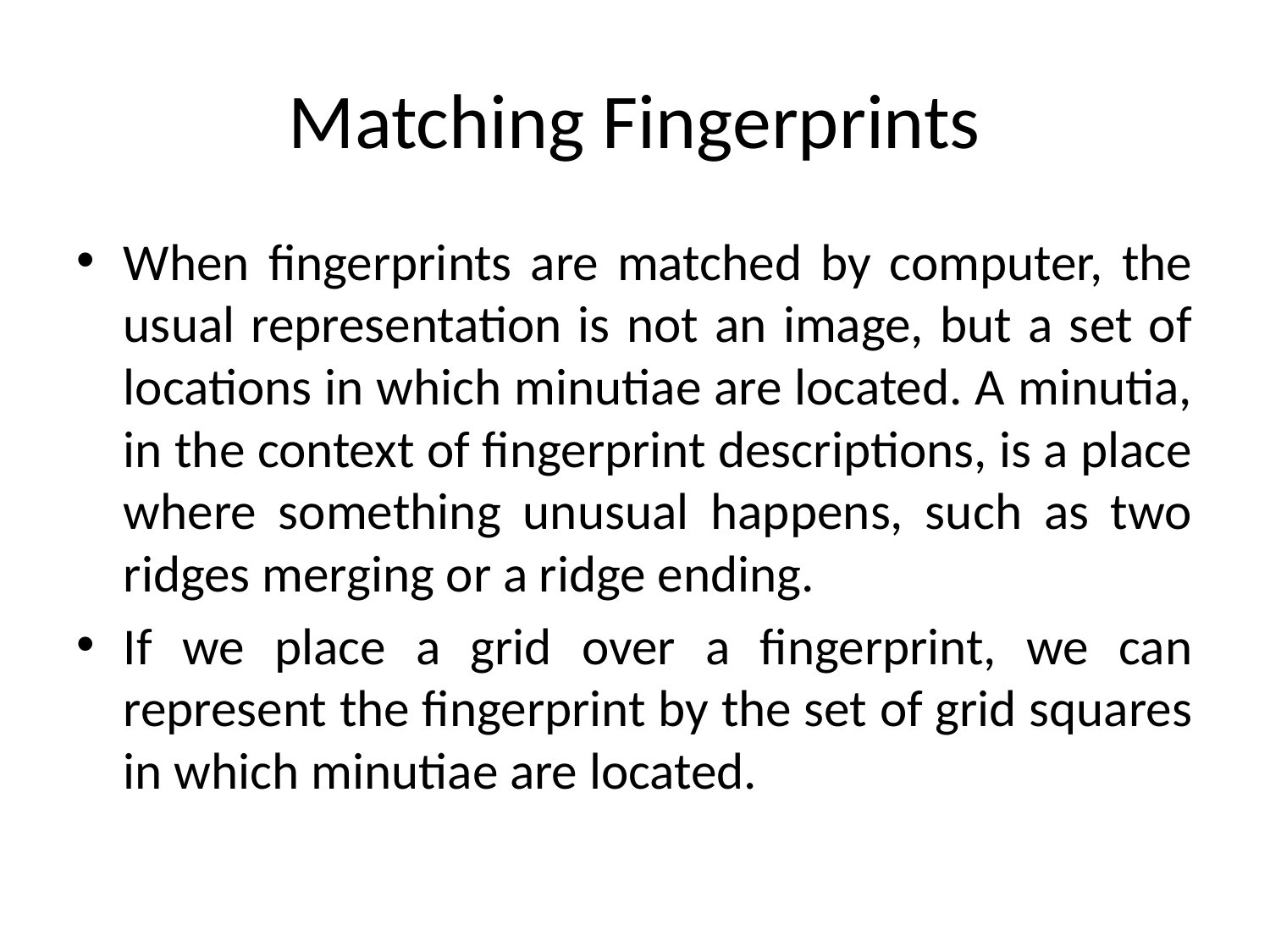

# Matching Fingerprints
When fingerprints are matched by computer, the usual representation is not an image, but a set of locations in which minutiae are located. A minutia, in the context of fingerprint descriptions, is a place where something unusual happens, such as two ridges merging or a ridge ending.
If we place a grid over a fingerprint, we can represent the fingerprint by the set of grid squares in which minutiae are located.